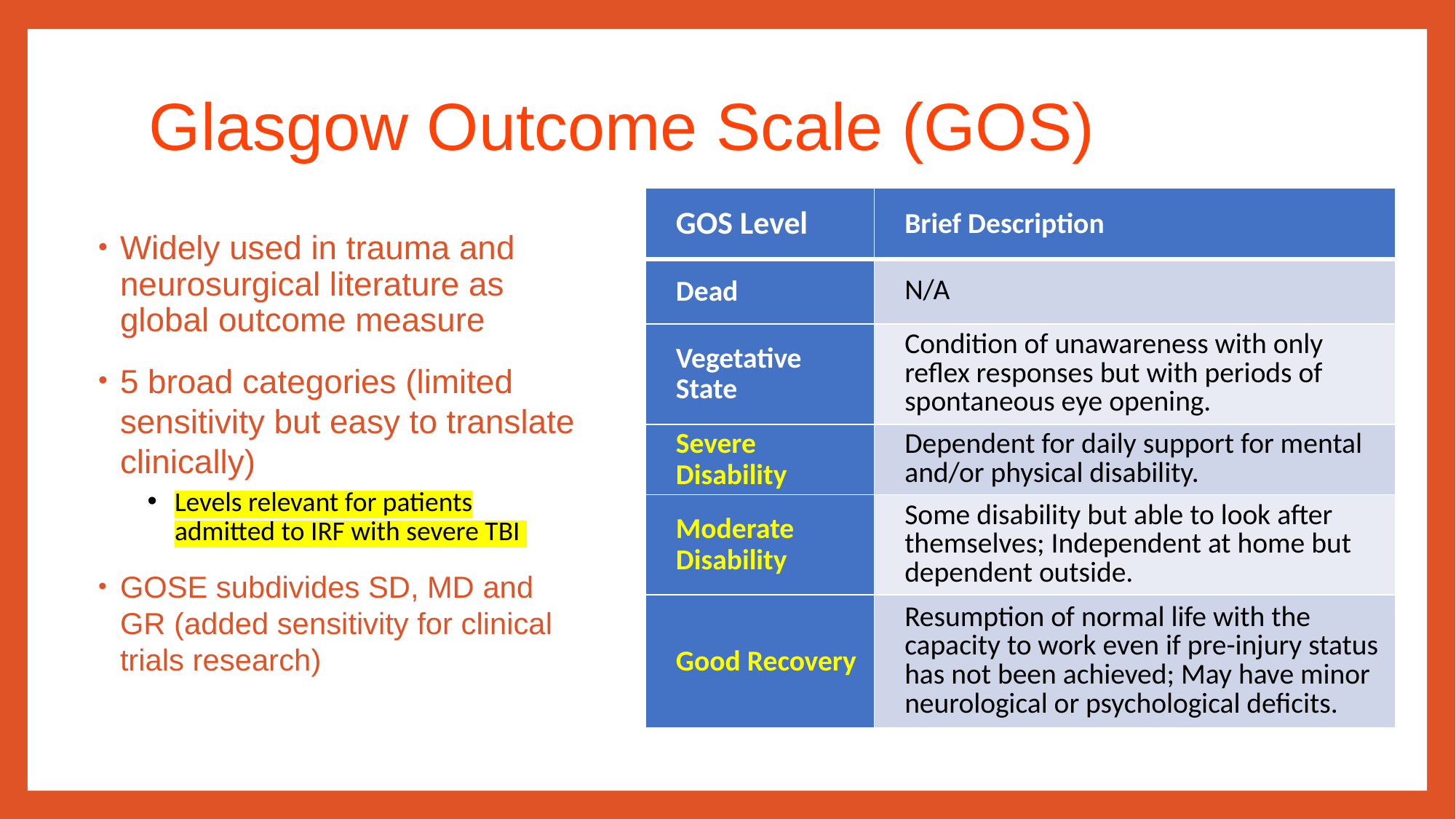

# Glasgow Outcome Scale (GOS)
| GOS Level | Brief Description |
| --- | --- |
| Dead | N/A |
| Vegetative State | Condition of unawareness with only reflex responses but with periods of spontaneous eye opening. |
| Severe Disability | Dependent for daily support for mental and/or physical disability. |
| Moderate Disability | Some disability but able to look after themselves; Independent at home but dependent outside. |
| Good Recovery | Resumption of normal life with the capacity to work even if pre-injury status has not been achieved; May have minor neurological or psychological deficits. |
Widely used in trauma and neurosurgical literature as global outcome measure
5 broad categories (limited sensitivity but easy to translate clinically)
Levels relevant for patients admitted to IRF with severe TBI
GOSE subdivides SD, MD and GR (added sensitivity for clinical trials research)